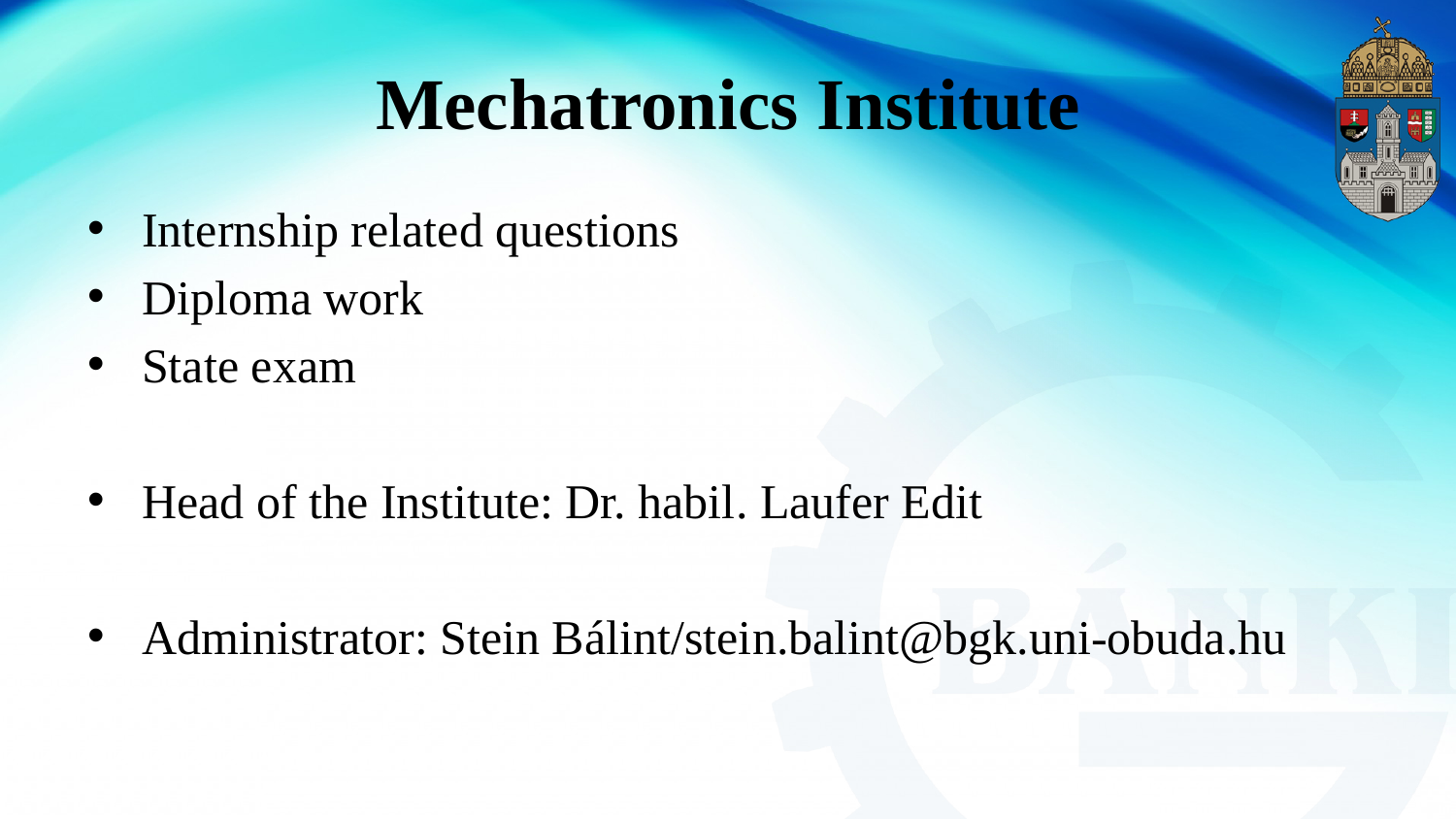

# Mechatronics Institute
Internship related questions
Diploma work
State exam

Head of the Institute: Dr. habil. Laufer Edit

Administrator: Stein Bálint/stein.balint@bgk.uni-obuda.hu